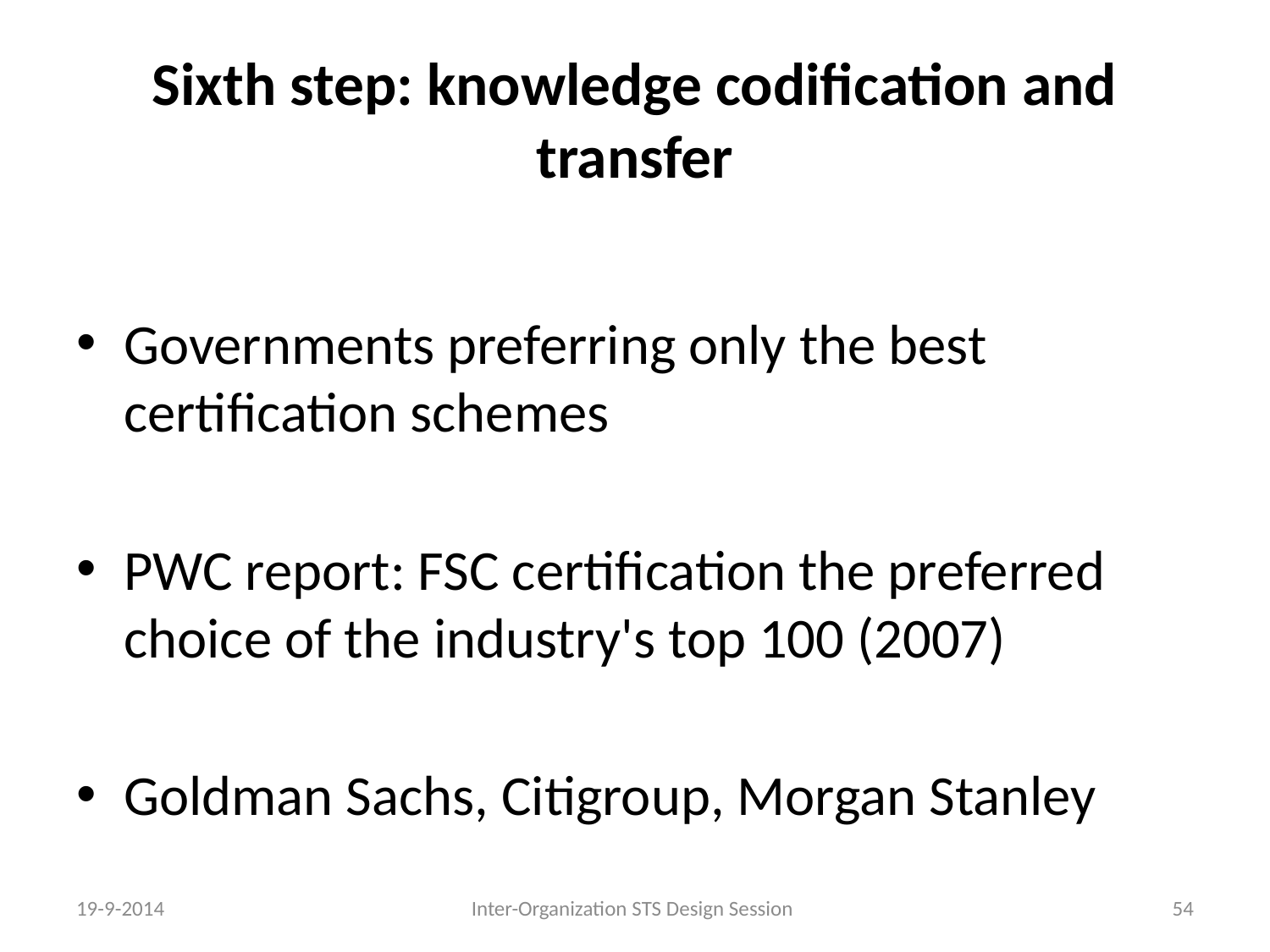

# Sixth step: knowledge codification and transfer

Governments preferring only the best certification schemes

PWC report: FSC certification the preferred choice of the industry's top 100 (2007)

Goldman Sachs, Citigroup, Morgan Stanley

19-9-2014
Inter-Organization STS Design Session
54